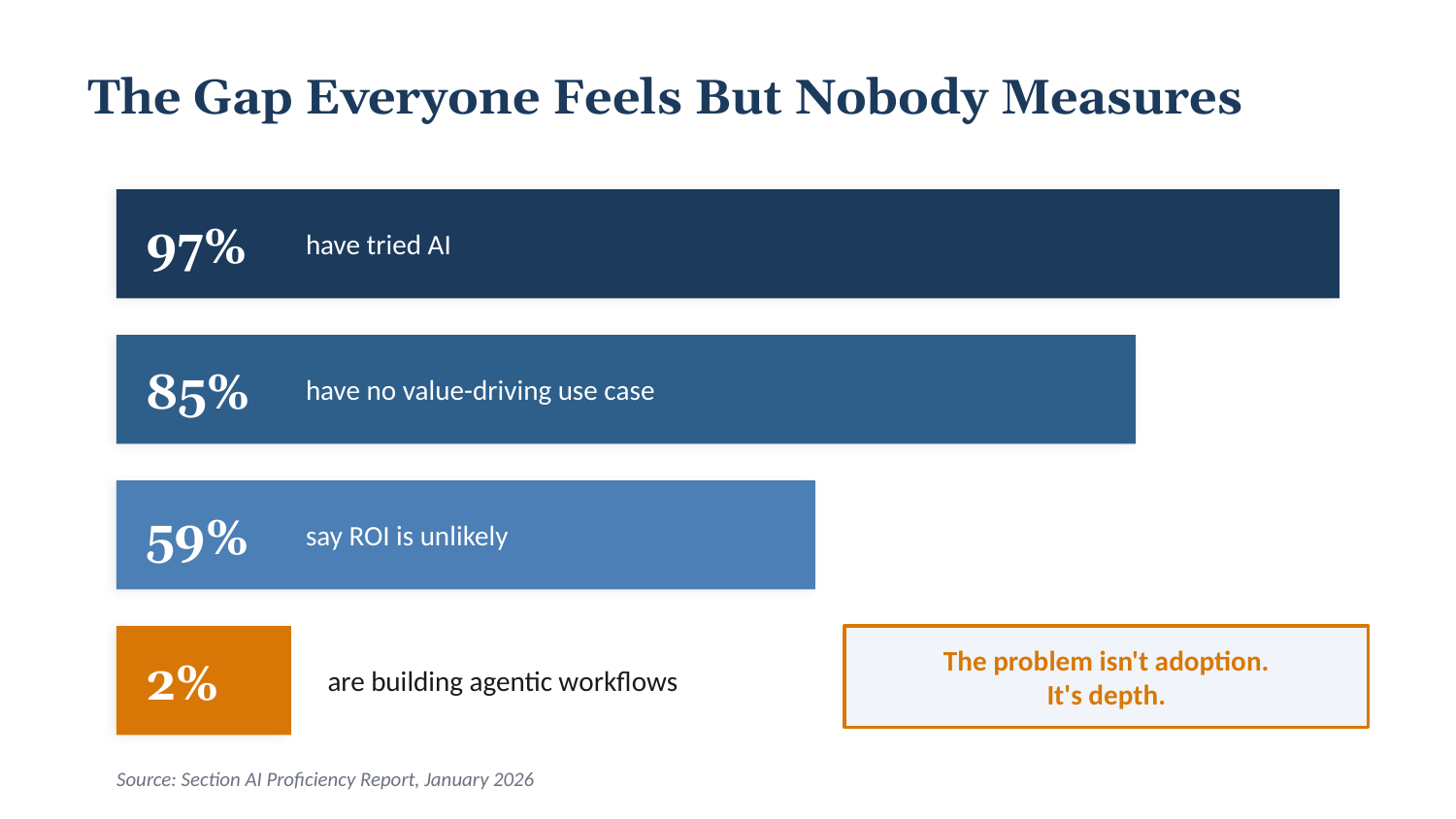

The Gap Everyone Feels But Nobody Measures

97%
have tried AI

85%
have no value-driving use case

59%
say ROI is unlikely

2%
are building agentic workflows

The problem isn't adoption.
It's depth.
Source: Section AI Proficiency Report, January 2026